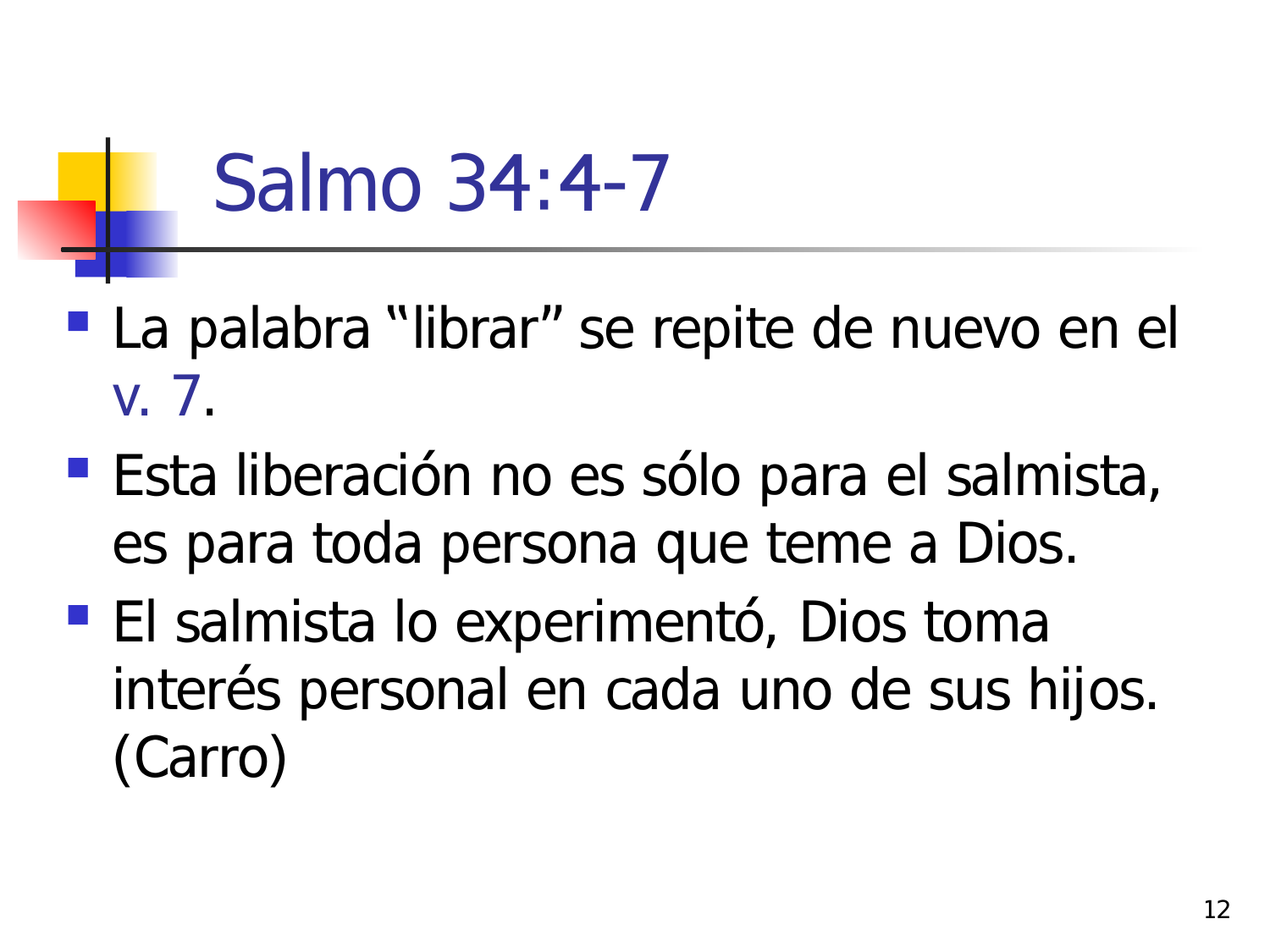

# Salmo 34:4-7
La palabra “librar” se repite de nuevo en el v. 7.
Esta liberación no es sólo para el salmista, es para toda persona que teme a Dios.
El salmista lo experimentó, Dios toma interés personal en cada uno de sus hijos. (Carro)

12